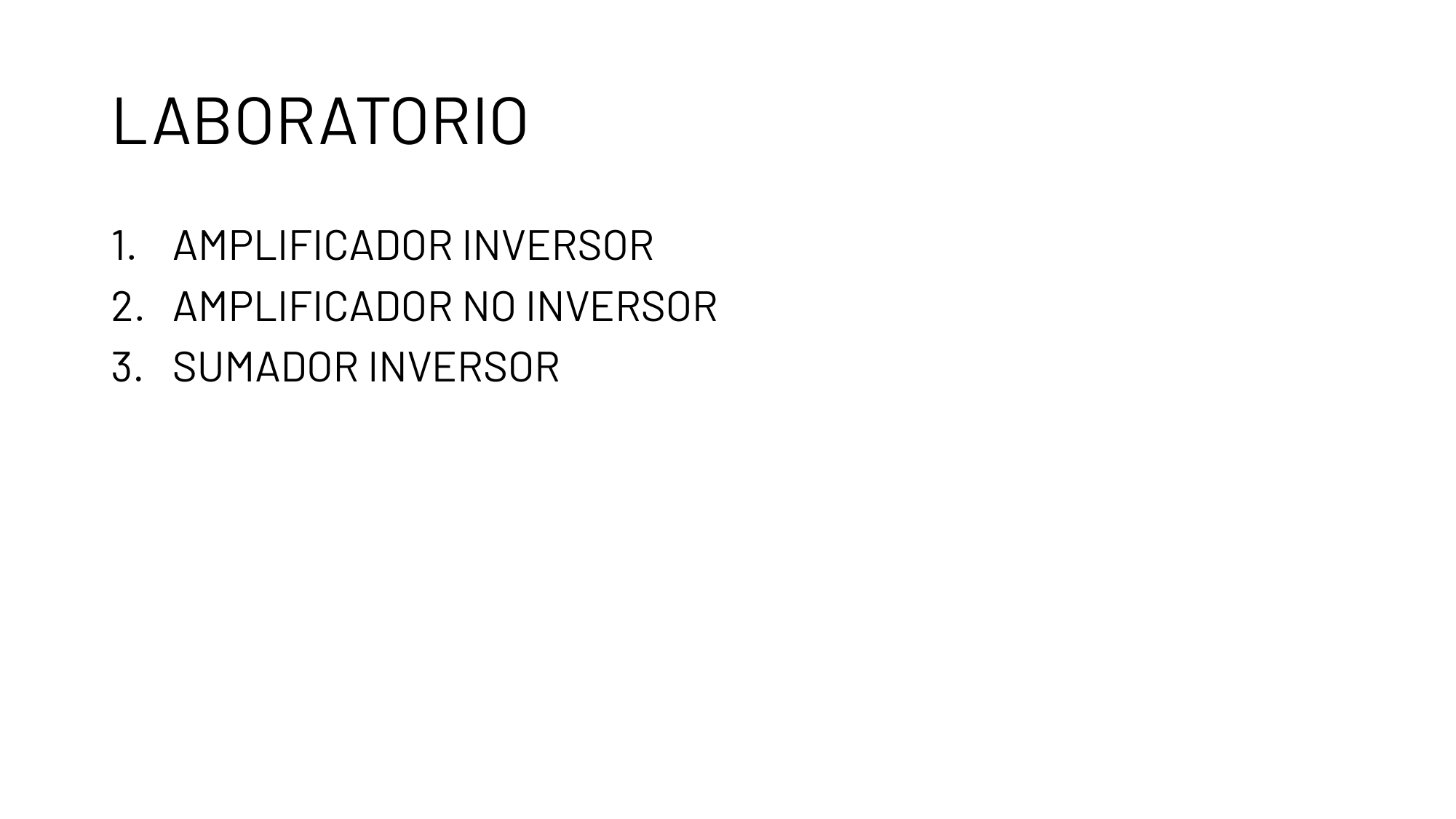

# LABORATORIO
AMPLIFICADOR INVERSOR
AMPLIFICADOR NO INVERSOR
SUMADOR INVERSOR